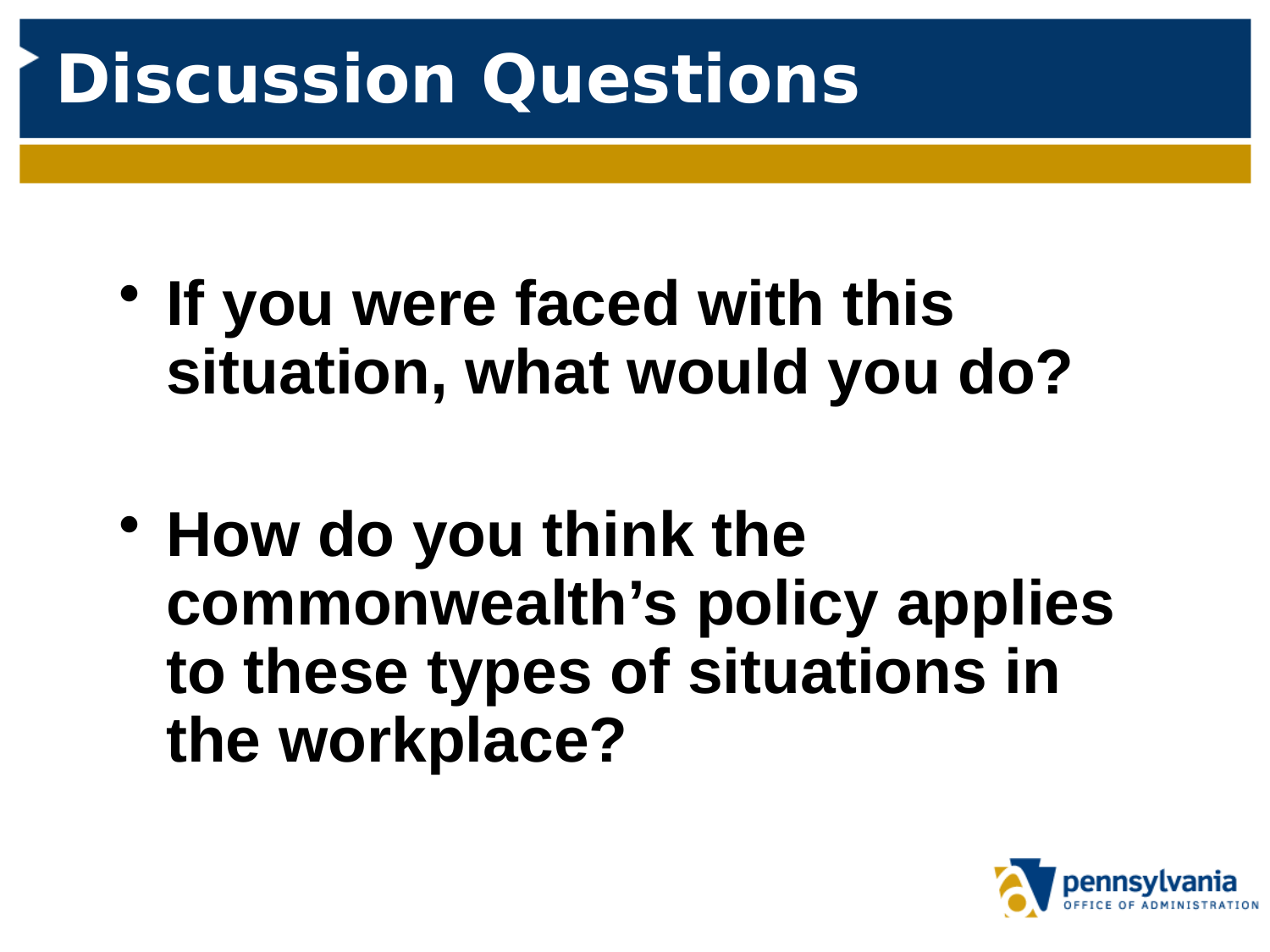

# Discussion Questions
If you were faced with this situation, what would you do?

How do you think the  commonwealth’s policy applies to these types of situations in the workplace?